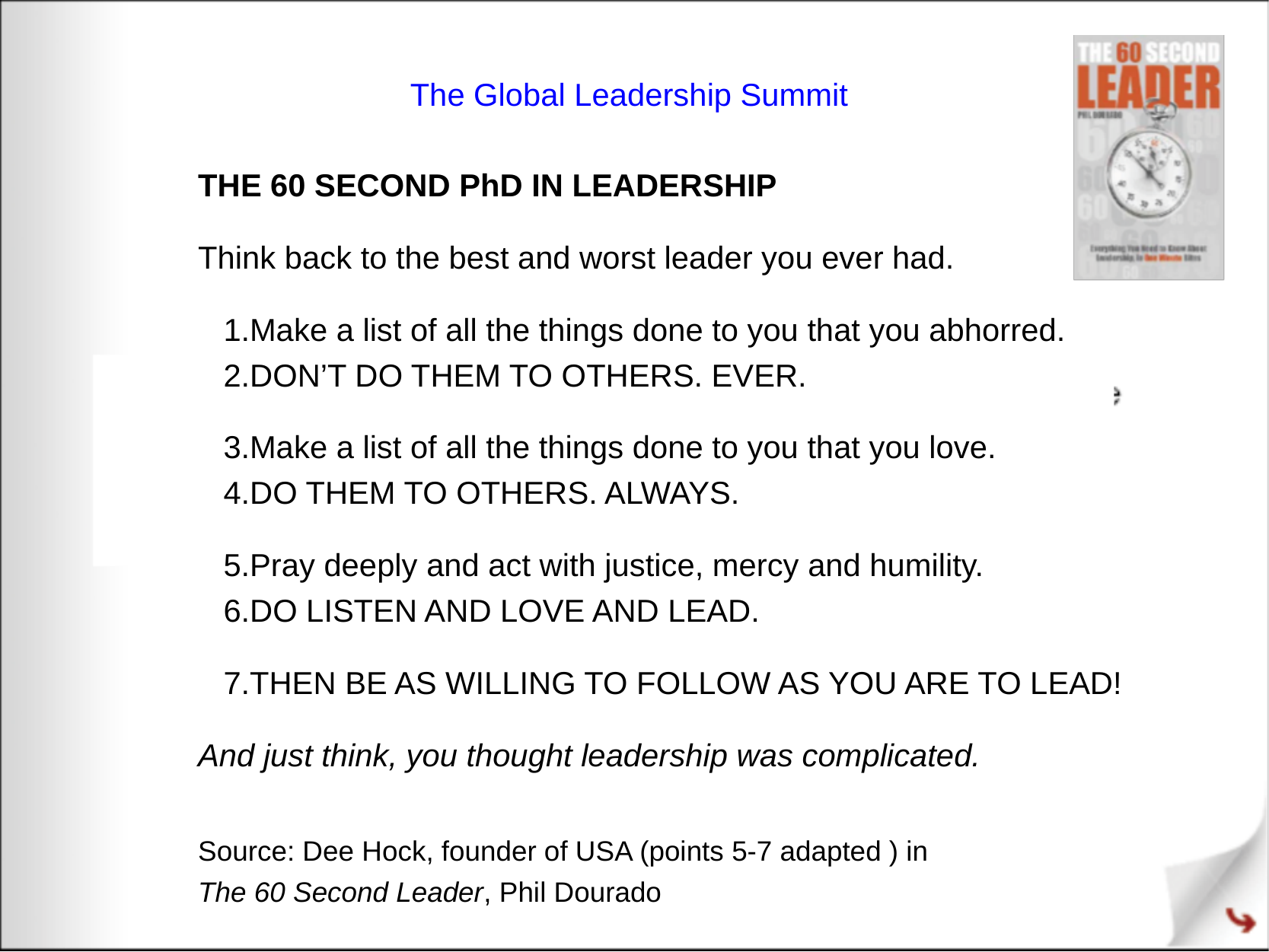

The Global Leadership Summit
THE 60 SECOND PhD IN LEADERSHIP

Think back to the best and worst leader you ever had.

Make a list of all the things done to you that you abhorred.
DON’T DO THEM TO OTHERS. EVER.

Make a list of all the things done to you that you love.
DO THEM TO OTHERS. ALWAYS.

Pray deeply and act with justice, mercy and humility.
DO LISTEN AND LOVE AND LEAD.

THEN BE AS WILLING TO FOLLOW AS YOU ARE TO LEAD!

And just think, you thought leadership was complicated.

Source: Dee Hock, founder of USA (points 5-7 adapted ) in
The 60 Second Leader, Phil Dourado